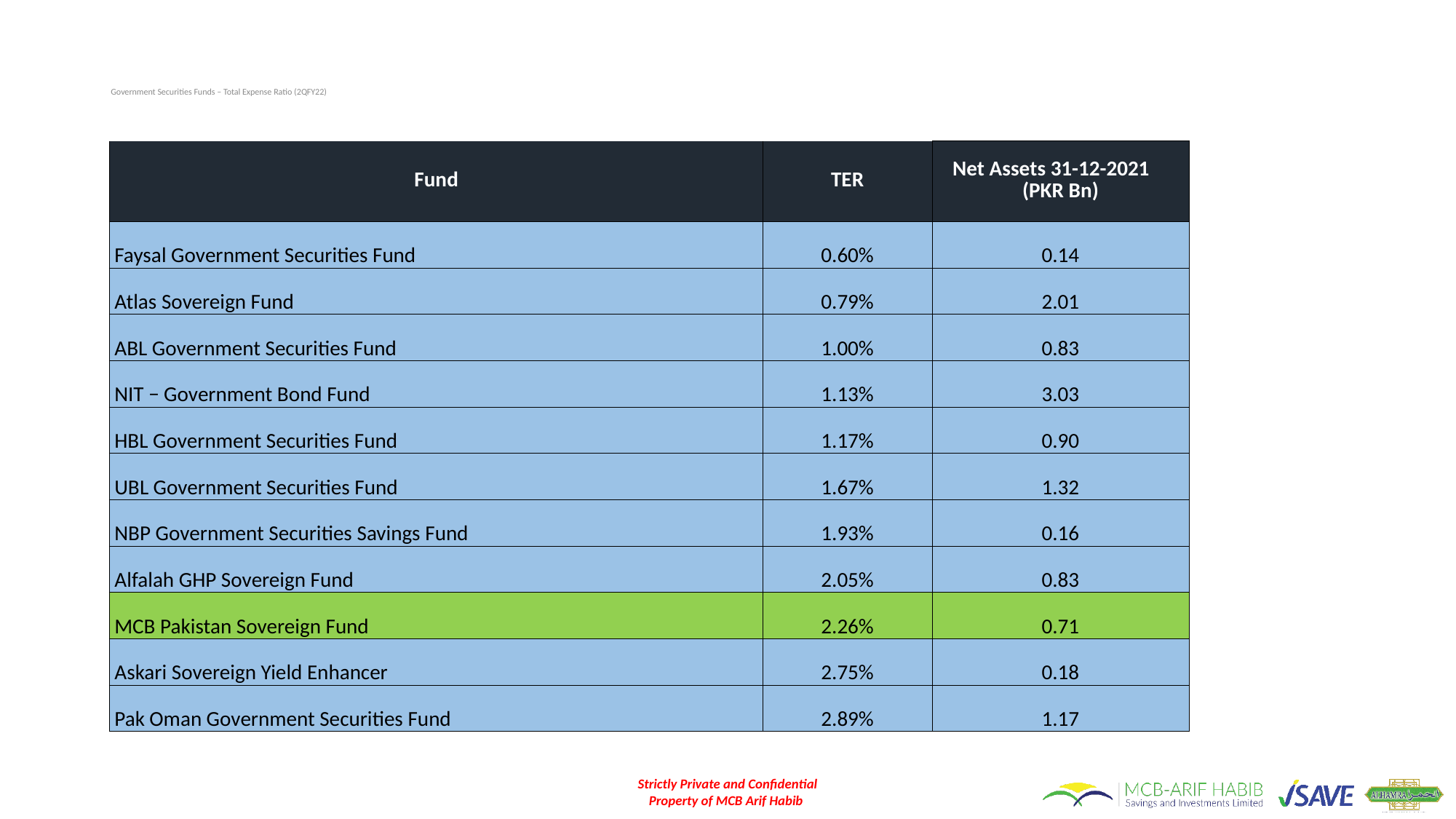

# Government Securities Funds – Total Expense Ratio (2QFY22)
| Fund | TER | Net Assets 31-12-2021 (PKR Bn) |
| --- | --- | --- |
| Faysal Government Securities Fund | 0.60% | 0.14 |
| Atlas Sovereign Fund | 0.79% | 2.01 |
| ABL Government Securities Fund | 1.00% | 0.83 |
| NIT − Government Bond Fund | 1.13% | 3.03 |
| HBL Government Securities Fund | 1.17% | 0.90 |
| UBL Government Securities Fund | 1.67% | 1.32 |
| NBP Government Securities Savings Fund | 1.93% | 0.16 |
| Alfalah GHP Sovereign Fund | 2.05% | 0.83 |
| MCB Pakistan Sovereign Fund | 2.26% | 0.71 |
| Askari Sovereign Yield Enhancer | 2.75% | 0.18 |
| Pak Oman Government Securities Fund | 2.89% | 1.17 |